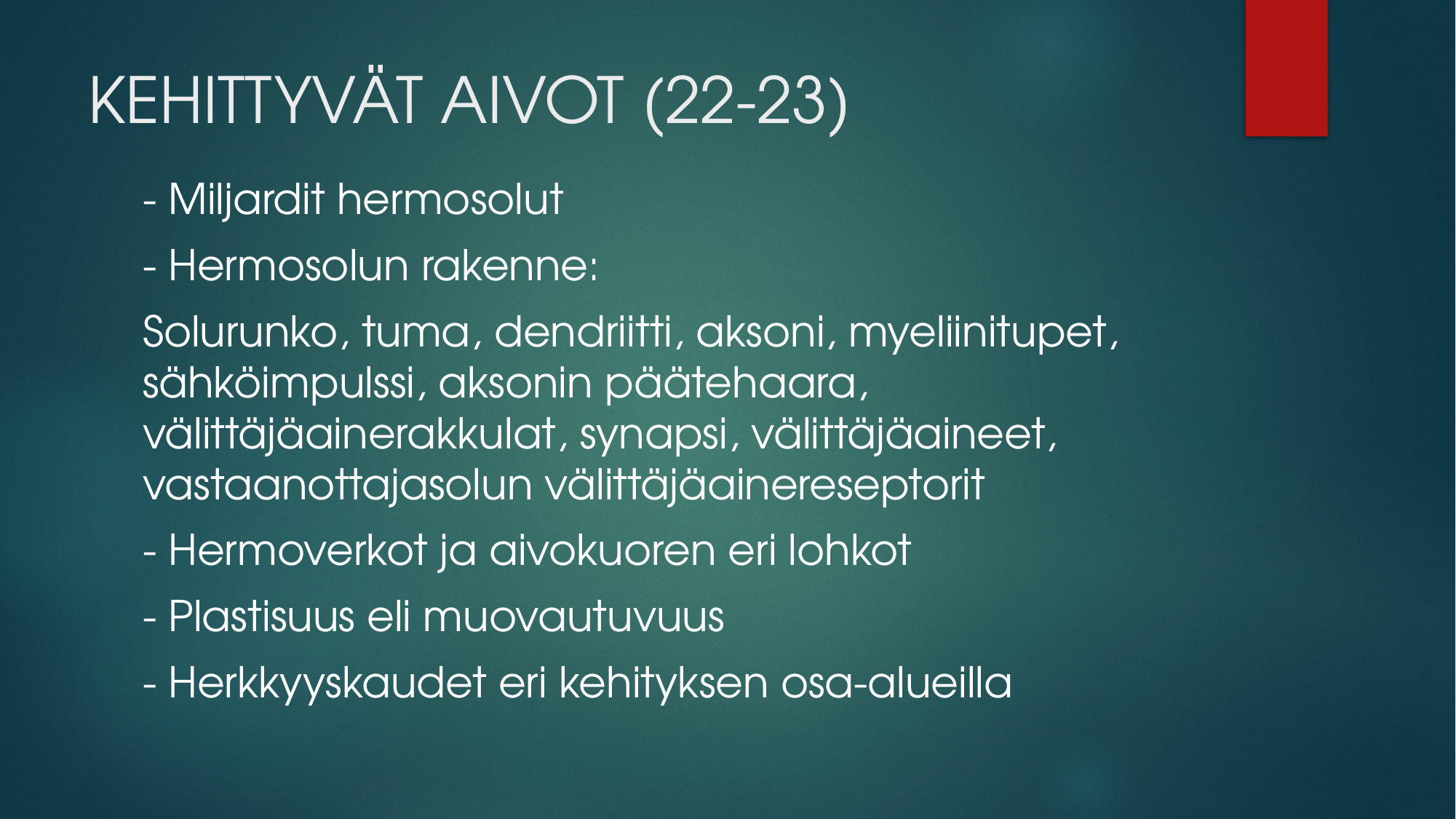

# KEHITTYVÄT AIVOT (22-23)
- Miljardit hermosolut
- Hermosolun rakenne:
Solurunko, tuma, dendriitti, aksoni, myeliinitupet, sähköimpulssi, aksonin päätehaara, välittäjäainerakkulat, synapsi, välittäjäaineet, vastaanottajasolun välittäjäainereseptorit
- Hermoverkot ja aivokuoren eri lohkot
- Plastisuus eli muovautuvuus
- Herkkyyskaudet eri kehityksen osa-alueilla